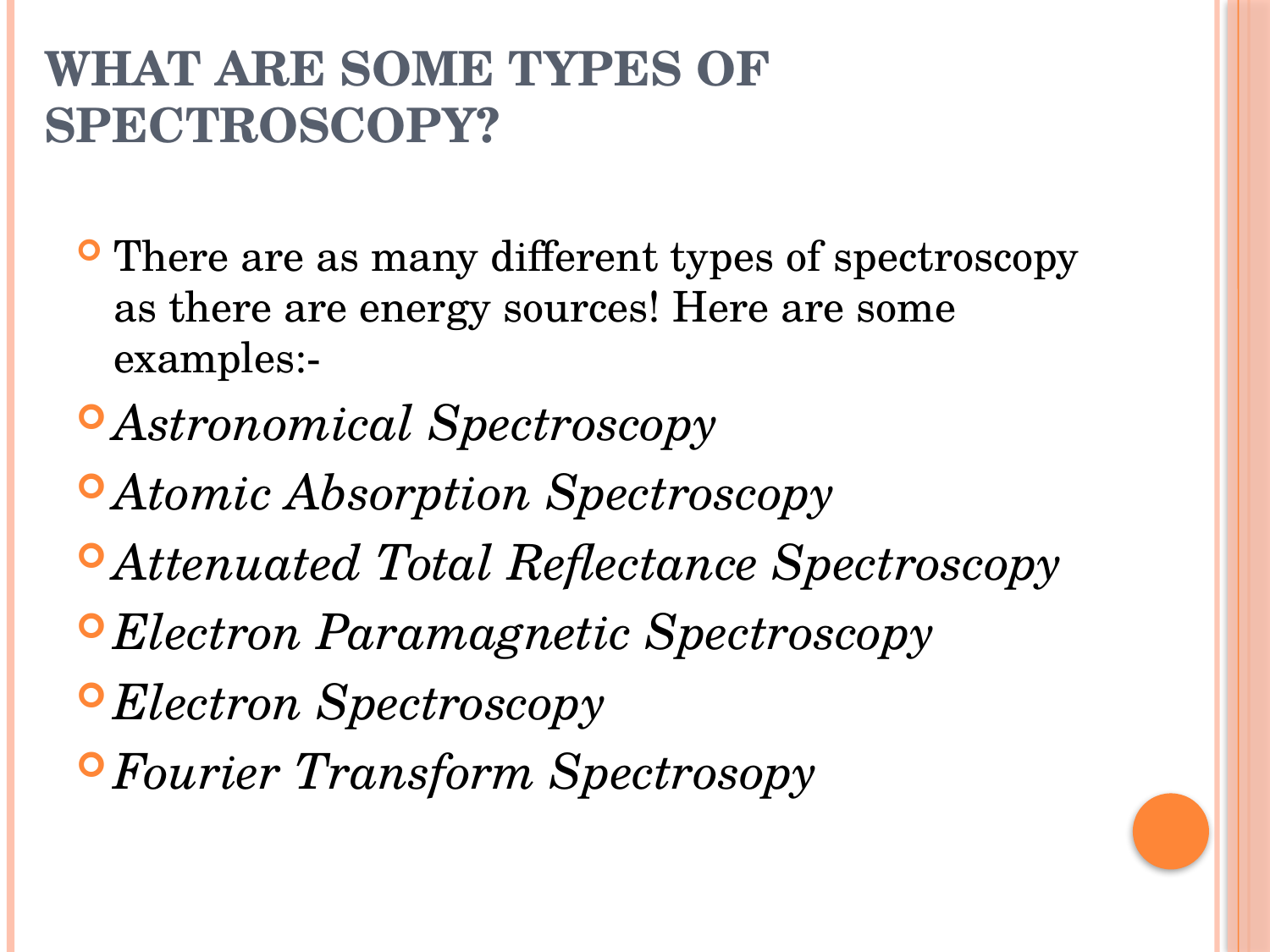

# What Are Some Types of Spectroscopy?
There are as many different types of spectroscopy as there are energy sources! Here are some examples:-
Astronomical Spectroscopy
Atomic Absorption Spectroscopy
Attenuated Total Reflectance Spectroscopy
Electron Paramagnetic Spectroscopy
Electron Spectroscopy
Fourier Transform Spectrosopy